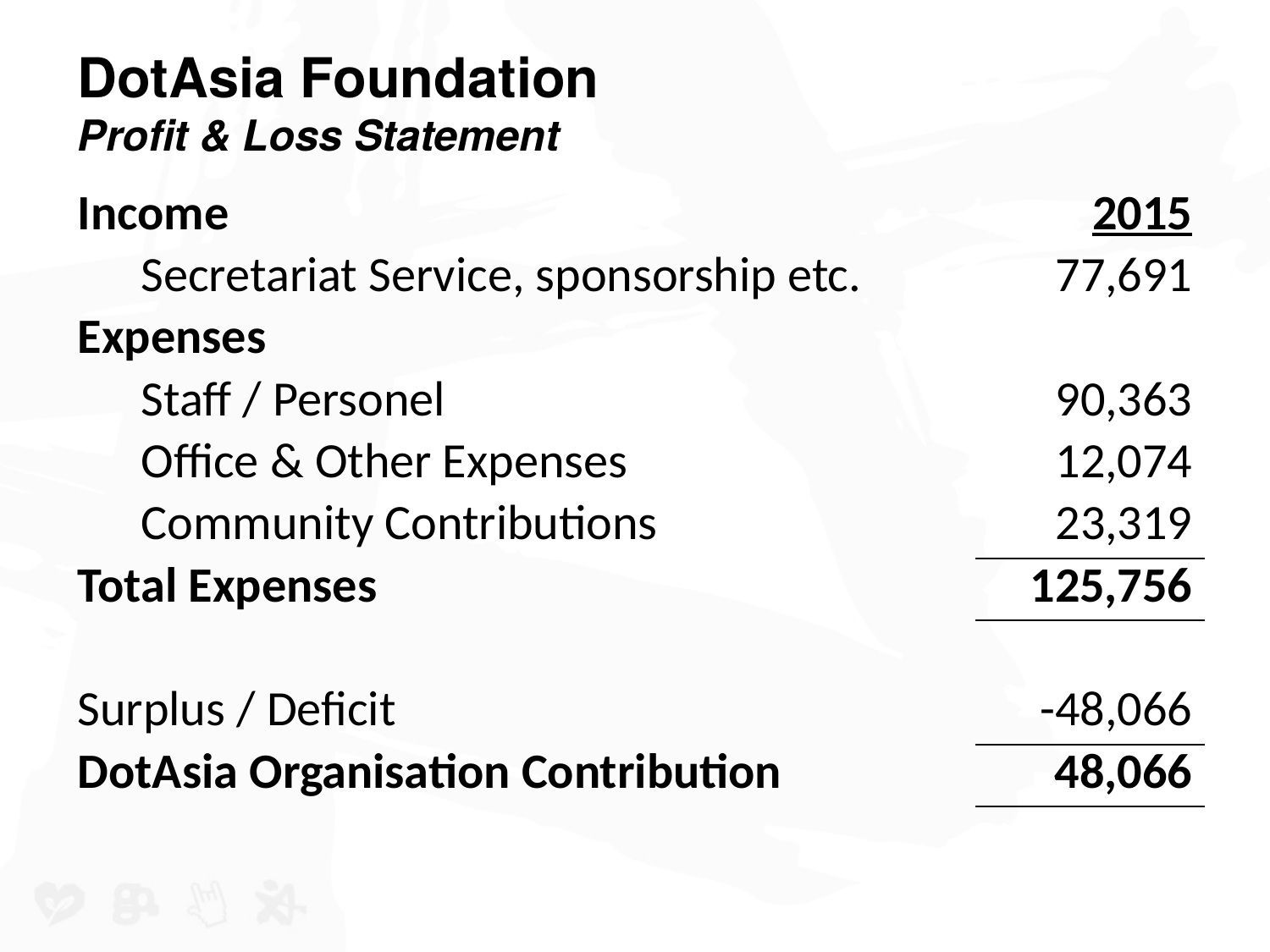

# DotAsia Foundation Profit & Loss Statement
| Income | 2015 |
| --- | --- |
| Secretariat Service, sponsorship etc. | 77,691 |
| Expenses |  |
| Staff / Personel | 90,363 |
| Office & Other Expenses | 12,074 |
| Community Contributions | 23,319 |
| Total Expenses | 125,756 |
|  |  |
| Surplus / Deficit | -48,066 |
| DotAsia Organisation Contribution | 48,066 |